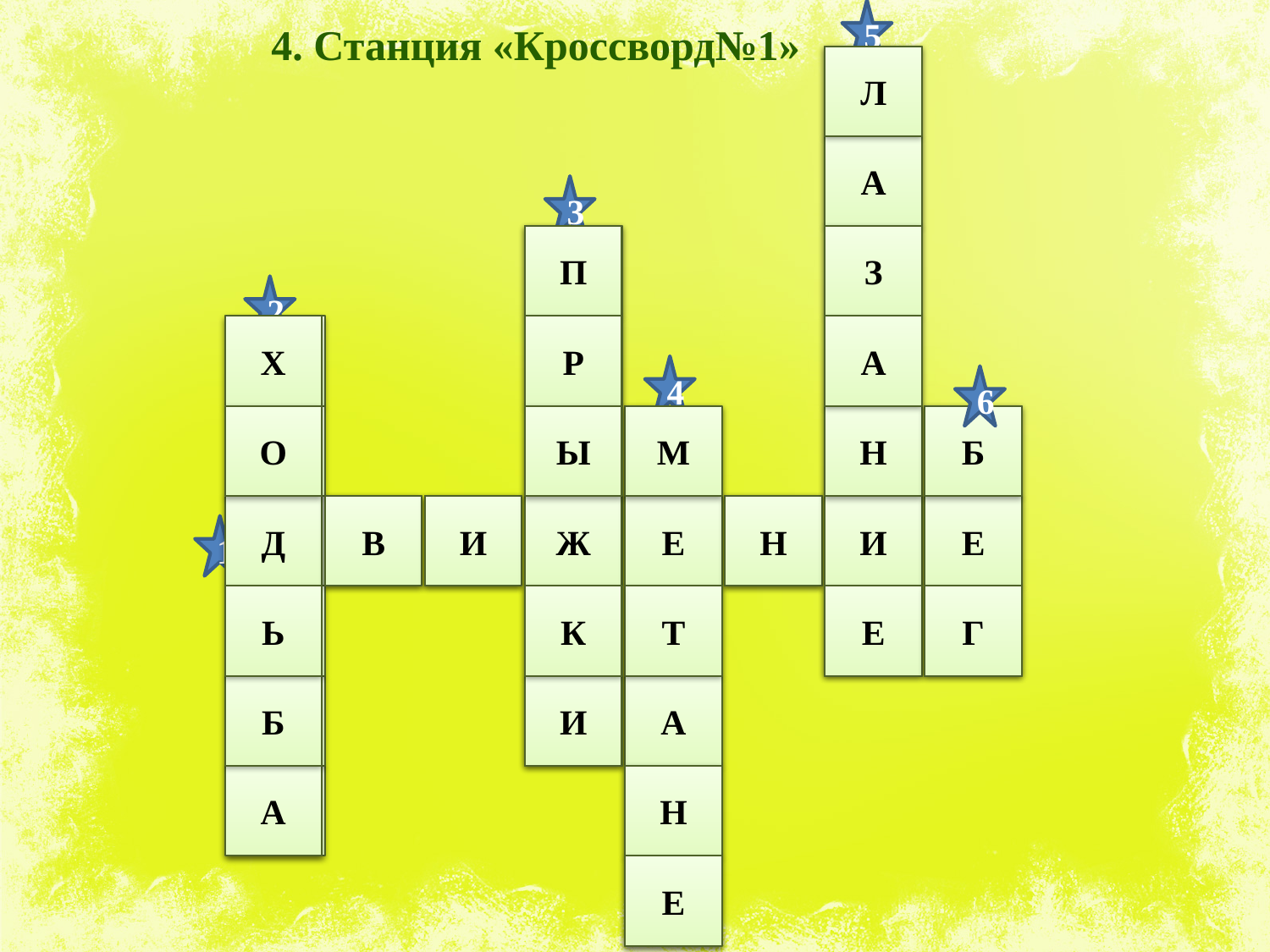

# 4. Станция «Кроссворд№1»
5

3

2

4

1

Л
А
П
З
Х
Р
А
6
О
Ы
М
Н
Б
Д
В
И
Ж
Е
Н
И
Е
Ь
К
Т
Е
Г
Б
И
А
А
Н
Е